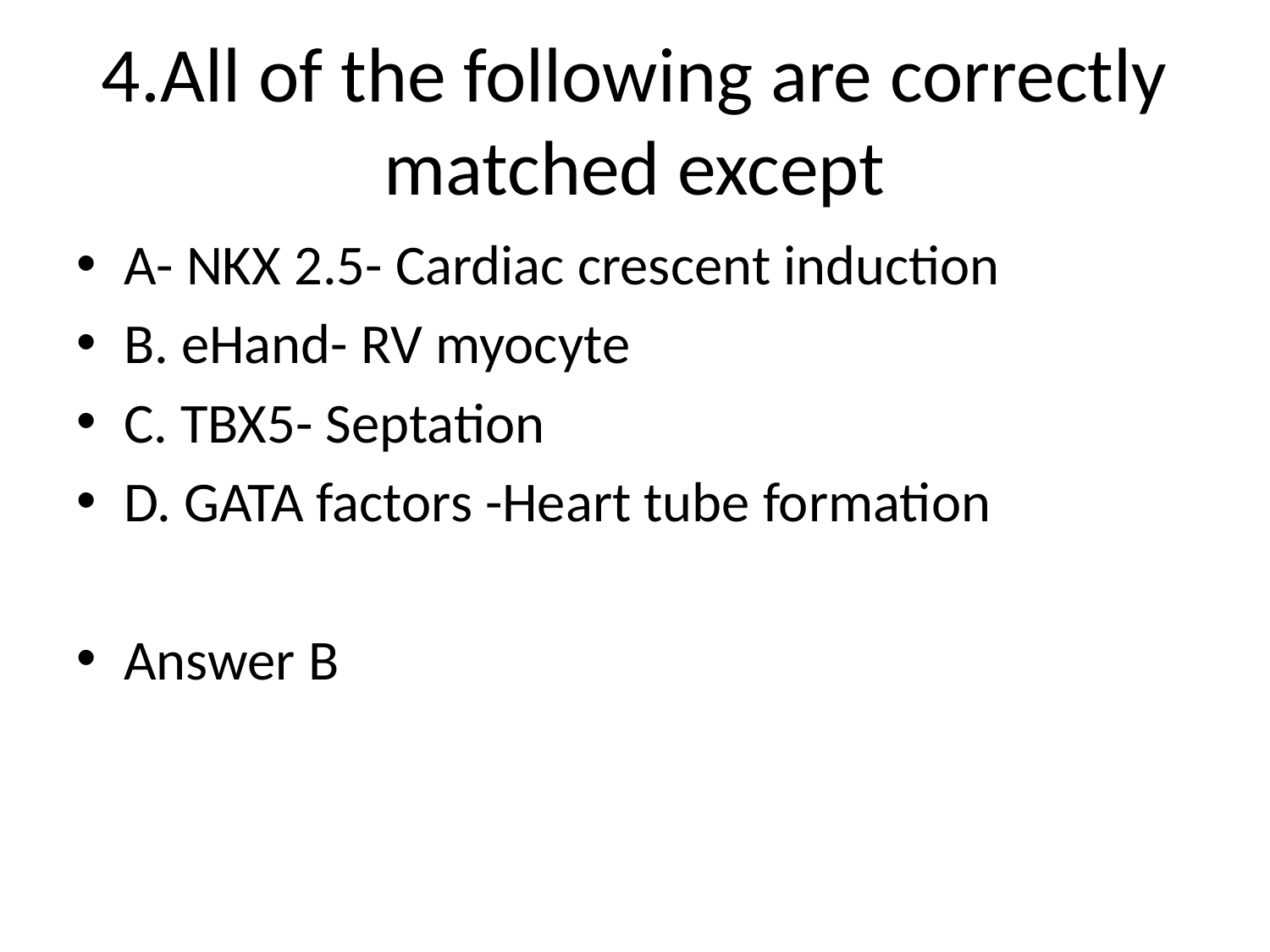

# 4.All of the following are correctly matched except
A- NKX 2.5- Cardiac crescent induction
B. eHand- RV myocyte
C. TBX5- Septation
D. GATA factors -Heart tube formation

Answer B